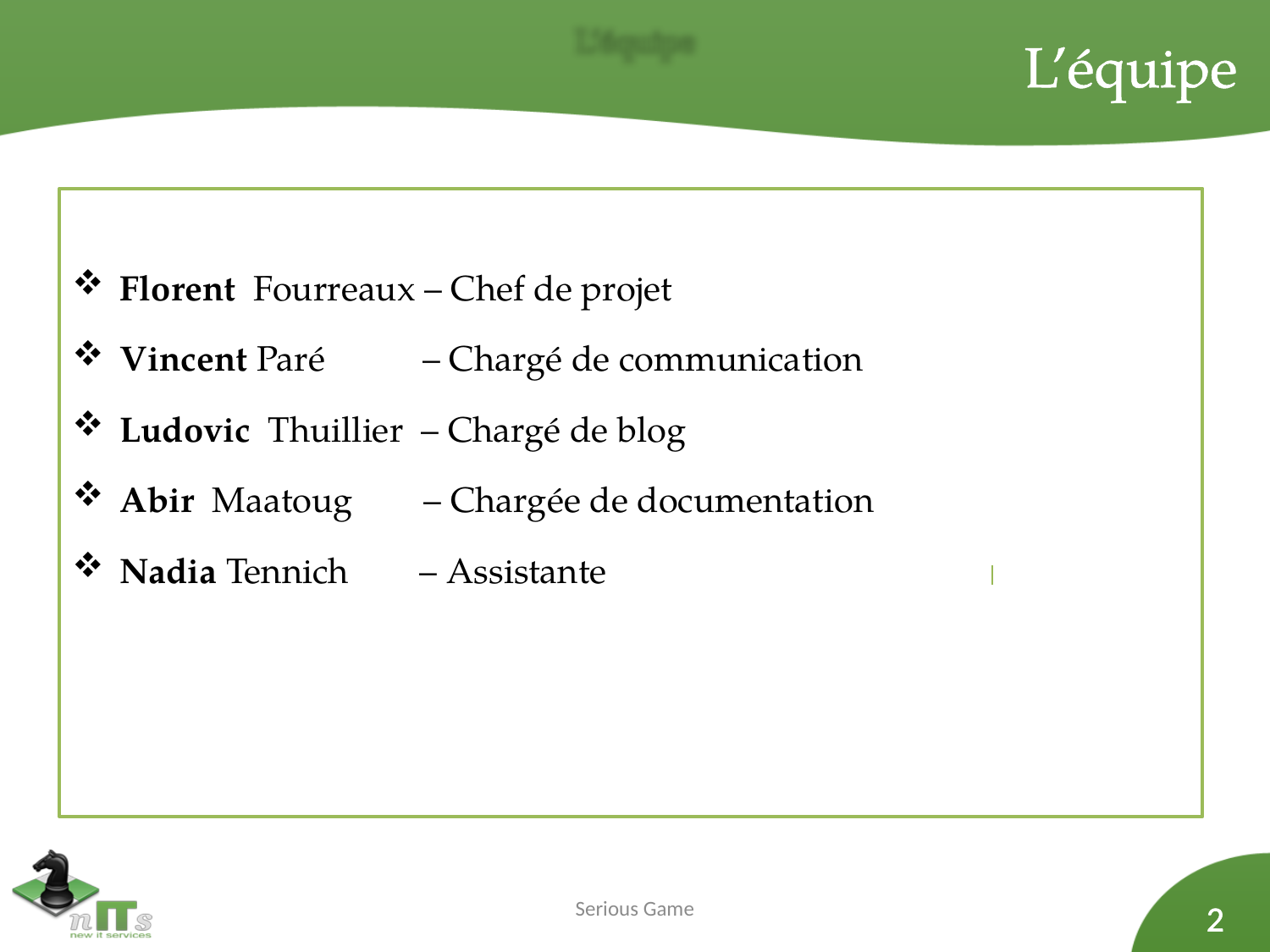

# L’équipe

Florent  Fourreaux – Chef de projet
Vincent Paré           – Chargé de communication
Ludovic  Thuillier  – Chargé de blog
Abir  Maatoug        – Chargée de documentation
Nadia Tennich        – Assistante
Serious Game
2